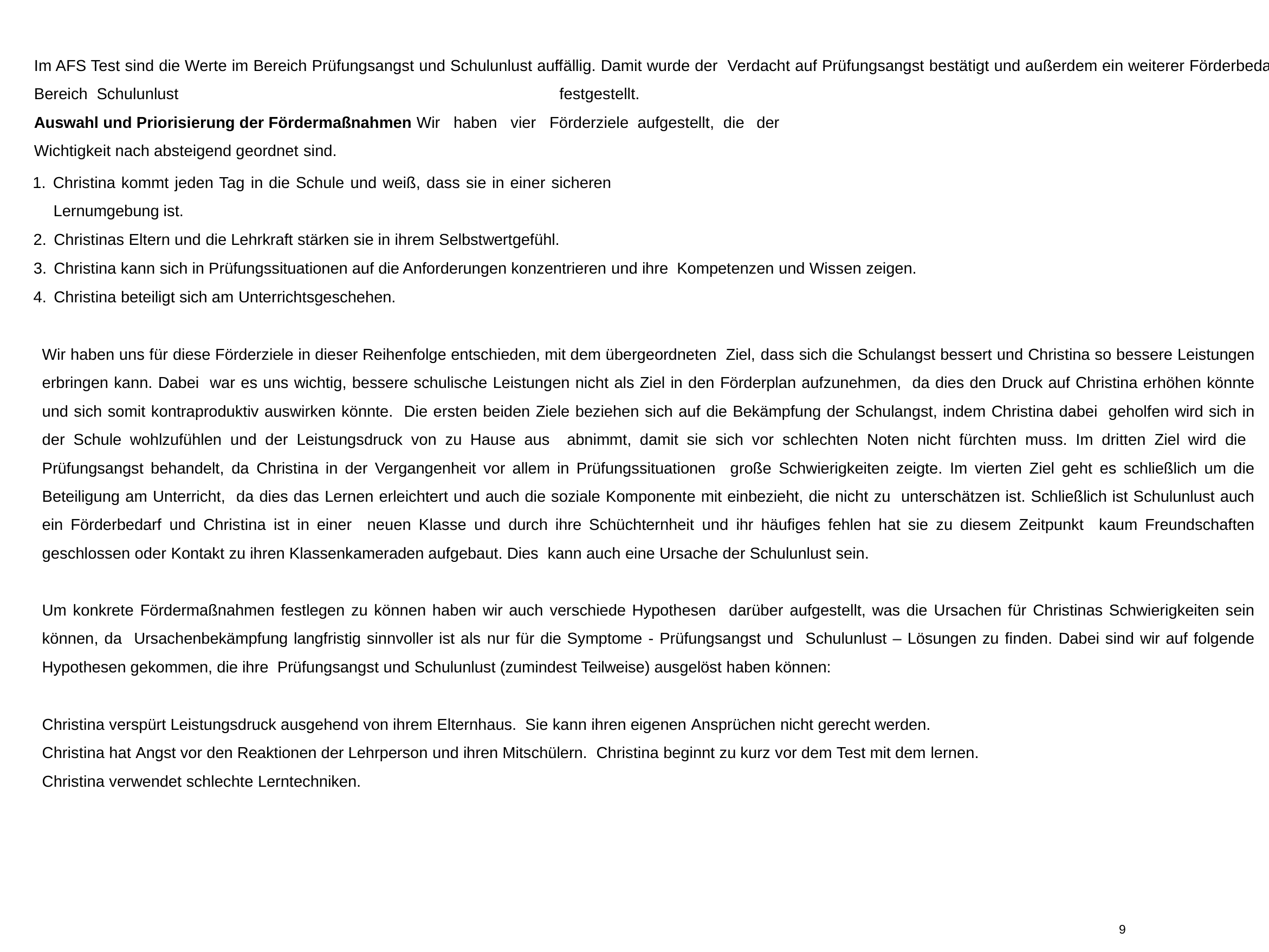

Im AFS Test sind die Werte im Bereich Prüfungsangst und Schulunlust auffällig. Damit wurde der  Verdacht auf Prüfungsangst bestätigt und außerdem ein weiterer Förderbedarf im Bereich  Schulunlust	festgestellt.
Auswahl und Priorisierung der Fördermaßnahmen Wir   haben   vier   Förderziele  aufgestellt,  die  der
Wichtigkeit nach absteigend geordnet sind.
Christina kommt jeden Tag in die Schule und weiß, dass sie in einer sicheren
Lernumgebung ist.
Christinas Eltern und die Lehrkraft stärken sie in ihrem Selbstwertgefühl.
Christina kann sich in Prüfungssituationen auf die Anforderungen konzentrieren und ihre  Kompetenzen und Wissen zeigen.
Christina beteiligt sich am Unterrichtsgeschehen.

Wir haben uns für diese Förderziele in dieser Reihenfolge entschieden, mit dem übergeordneten  Ziel, dass sich die Schulangst bessert und Christina so bessere Leistungen erbringen kann. Dabei  war es uns wichtig, bessere schulische Leistungen nicht als Ziel in den Förderplan aufzunehmen,  da dies den Druck auf Christina erhöhen könnte und sich somit kontraproduktiv auswirken könnte.  Die ersten beiden Ziele beziehen sich auf die Bekämpfung der Schulangst, indem Christina dabei  geholfen wird sich in der Schule wohlzufühlen und der Leistungsdruck von zu Hause aus  abnimmt, damit sie sich vor schlechten Noten nicht fürchten muss. Im dritten Ziel wird die  Prüfungsangst behandelt, da Christina in der Vergangenheit vor allem in Prüfungssituationen  große Schwierigkeiten zeigte. Im vierten Ziel geht es schließlich um die Beteiligung am Unterricht,  da dies das Lernen erleichtert und auch die soziale Komponente mit einbezieht, die nicht zu  unterschätzen ist. Schließlich ist Schulunlust auch ein Förderbedarf und Christina ist in einer  neuen Klasse und durch ihre Schüchternheit und ihr häufiges fehlen hat sie zu diesem Zeitpunkt  kaum Freundschaften geschlossen oder Kontakt zu ihren Klassenkameraden aufgebaut. Dies  kann auch eine Ursache der Schulunlust sein.

Um konkrete Fördermaßnahmen festlegen zu können haben wir auch verschiede Hypothesen  darüber aufgestellt, was die Ursachen für Christinas Schwierigkeiten sein können, da  Ursachenbekämpfung langfristig sinnvoller ist als nur für die Symptome - Prüfungsangst und  Schulunlust – Lösungen zu finden. Dabei sind wir auf folgende Hypothesen gekommen, die ihre  Prüfungsangst und Schulunlust (zumindest Teilweise) ausgelöst haben können:

Christina verspürt Leistungsdruck ausgehend von ihrem Elternhaus.  Sie kann ihren eigenen Ansprüchen nicht gerecht werden.
Christina hat Angst vor den Reaktionen der Lehrperson und ihren Mitschülern.  Christina beginnt zu kurz vor dem Test mit dem lernen.
Christina verwendet schlechte Lerntechniken.

9